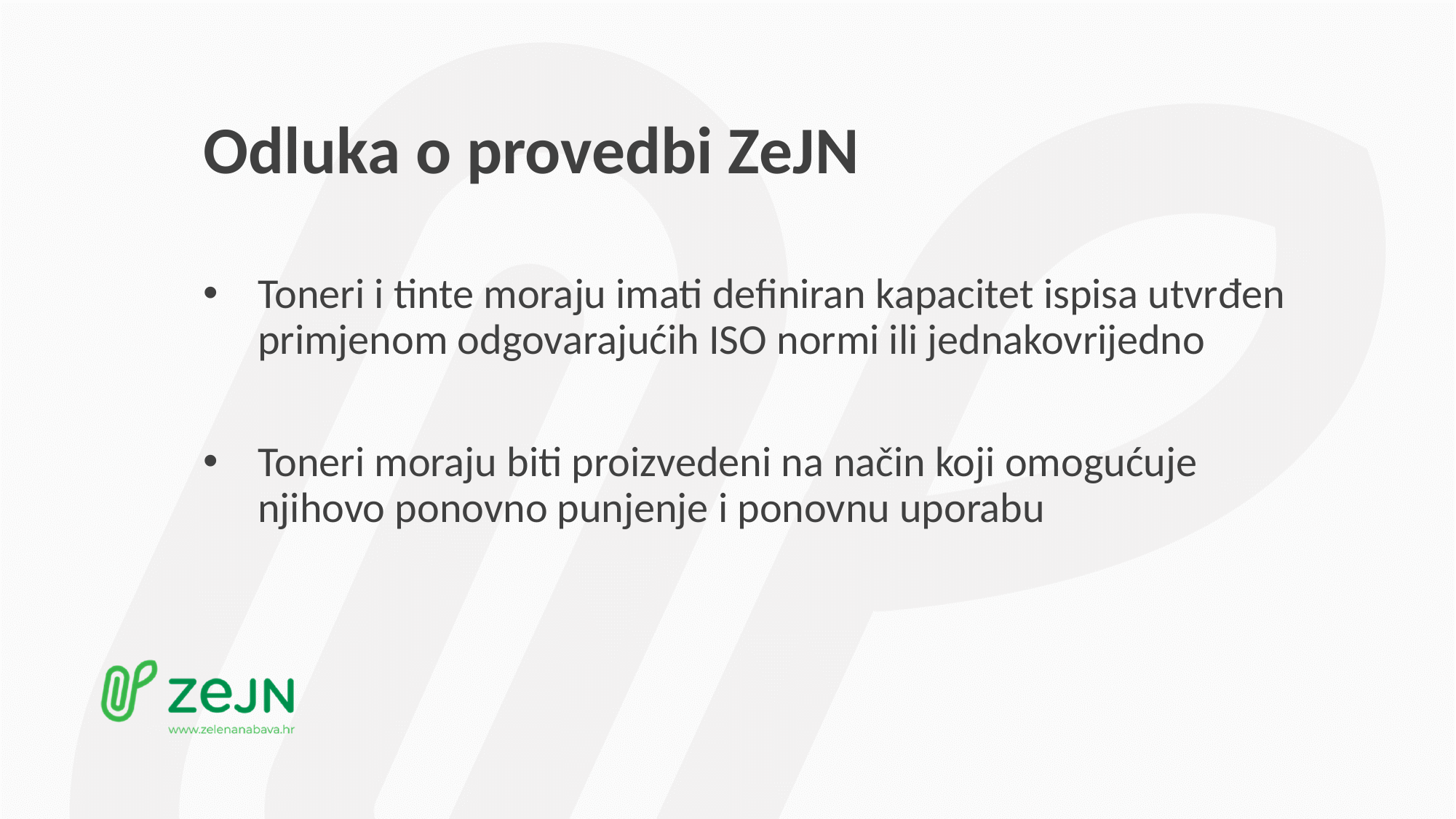

# Odluka o provedbi ZeJN
Toneri i tinte moraju imati definiran kapacitet ispisa utvrđen primjenom odgovarajućih ISO normi ili jednakovrijedno

Toneri moraju biti proizvedeni na način koji omogućuje njihovo ponovno punjenje i ponovnu uporabu